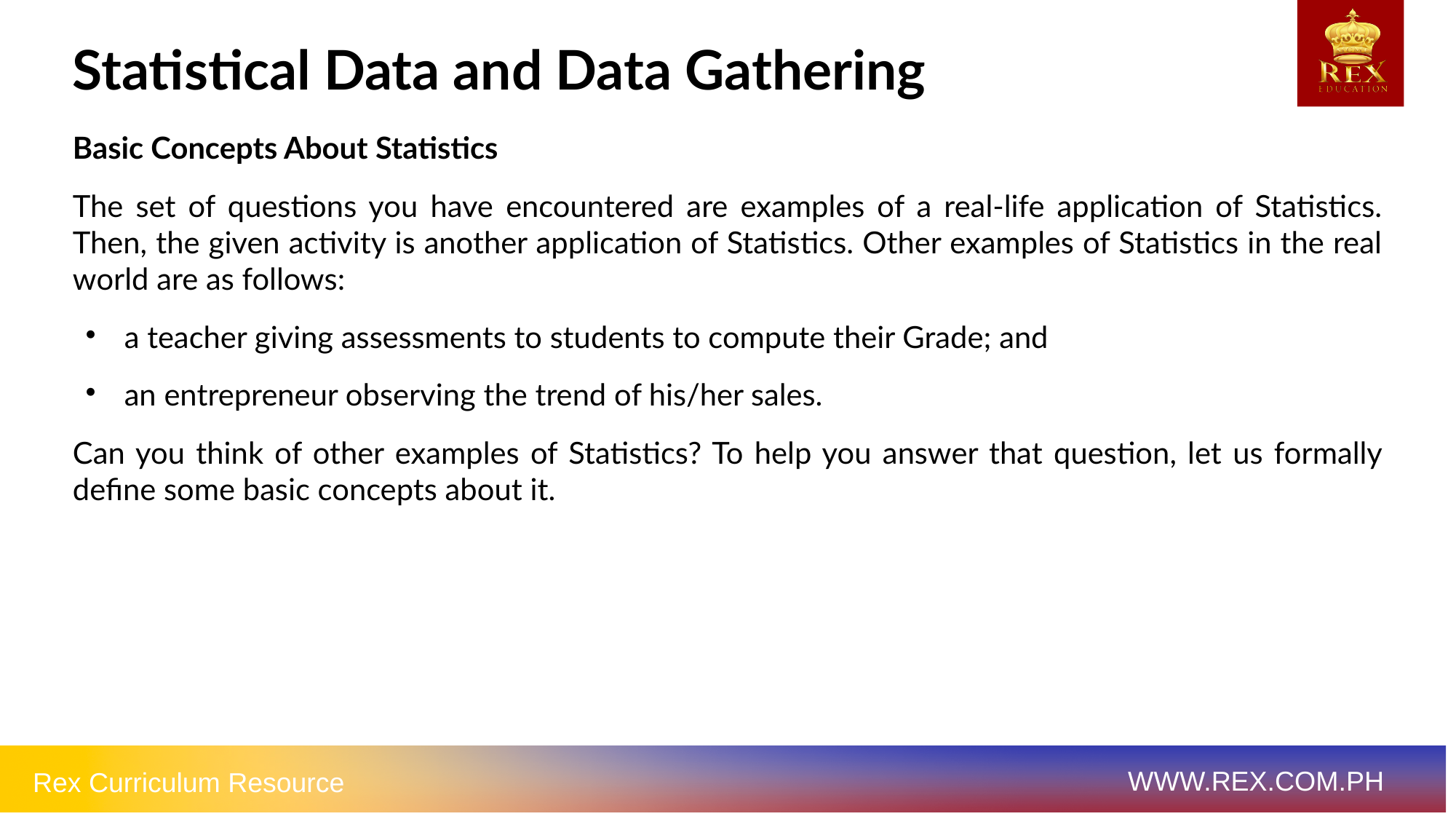

Statistical Data and Data Gathering
# Basic Concepts About Statistics
The set of questions you have encountered are examples of a real-life application of Statistics. Then, the given activity is another application of Statistics. Other examples of Statistics in the real world are as follows:
a teacher giving assessments to students to compute their Grade; and
an entrepreneur observing the trend of his/her sales.
Can you think of other examples of Statistics? To help you answer that question, let us formally define some basic concepts about it.